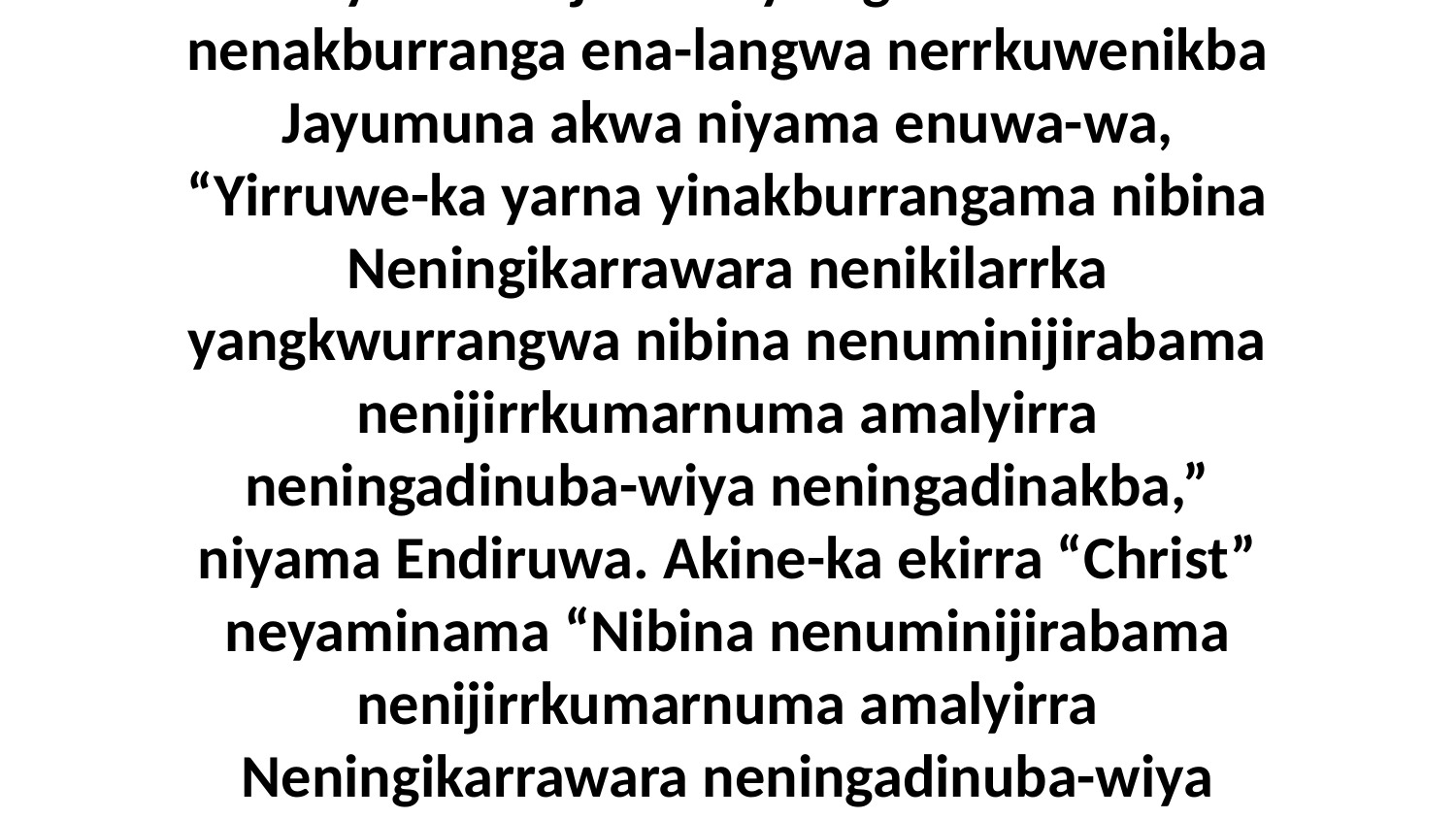

41 Biya warenja-bawiya ngawa nilikena nenakburranga ena-langwa nerrkuwenikba Jayumuna akwa niyama enuwa-wa, “Yirruwe-ka yarna yinakburrangama nibina Neningikarrawara nenikilarrka yangkwurrangwa nibina nenuminijirabama nenijirrkumarnuma amalyirra neningadinuba-wiya neningadinakba,” niyama Endiruwa. Akine-ka ekirra “Christ” neyaminama “Nibina nenuminijirabama nenijirrkumarnuma amalyirra Neningikarrawara neningadinuba-wiya neningadinakba.”